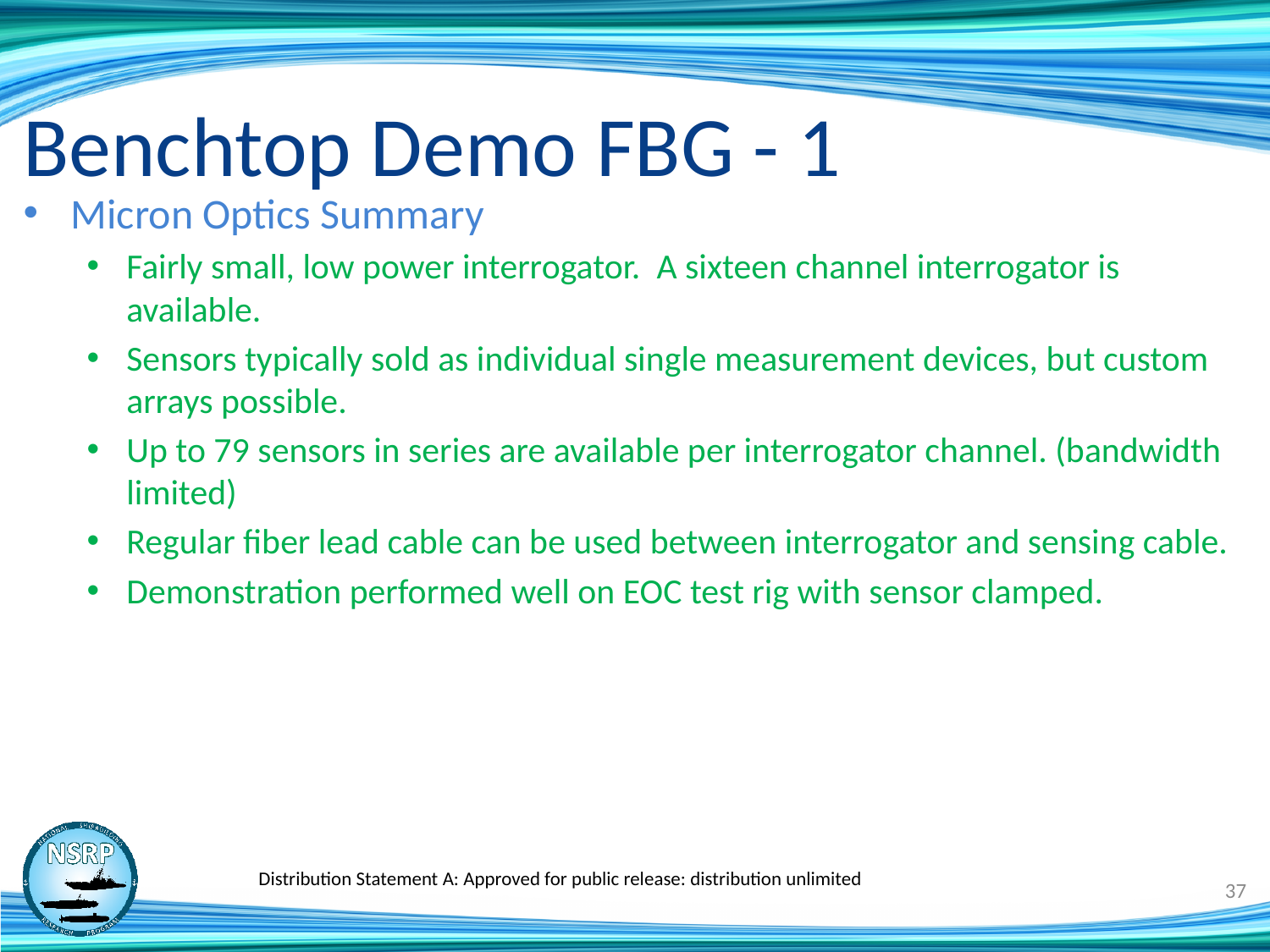

# Benchtop Demo FBG - 1
Micron Optics Summary
Fairly small, low power interrogator.  A sixteen channel interrogator is available.
Sensors typically sold as individual single measurement devices, but custom arrays possible.
Up to 79 sensors in series are available per interrogator channel. (bandwidth limited)
Regular fiber lead cable can be used between interrogator and sensing cable.
Demonstration performed well on EOC test rig with sensor clamped.

Distribution Statement A: Approved for public release: distribution unlimited
37